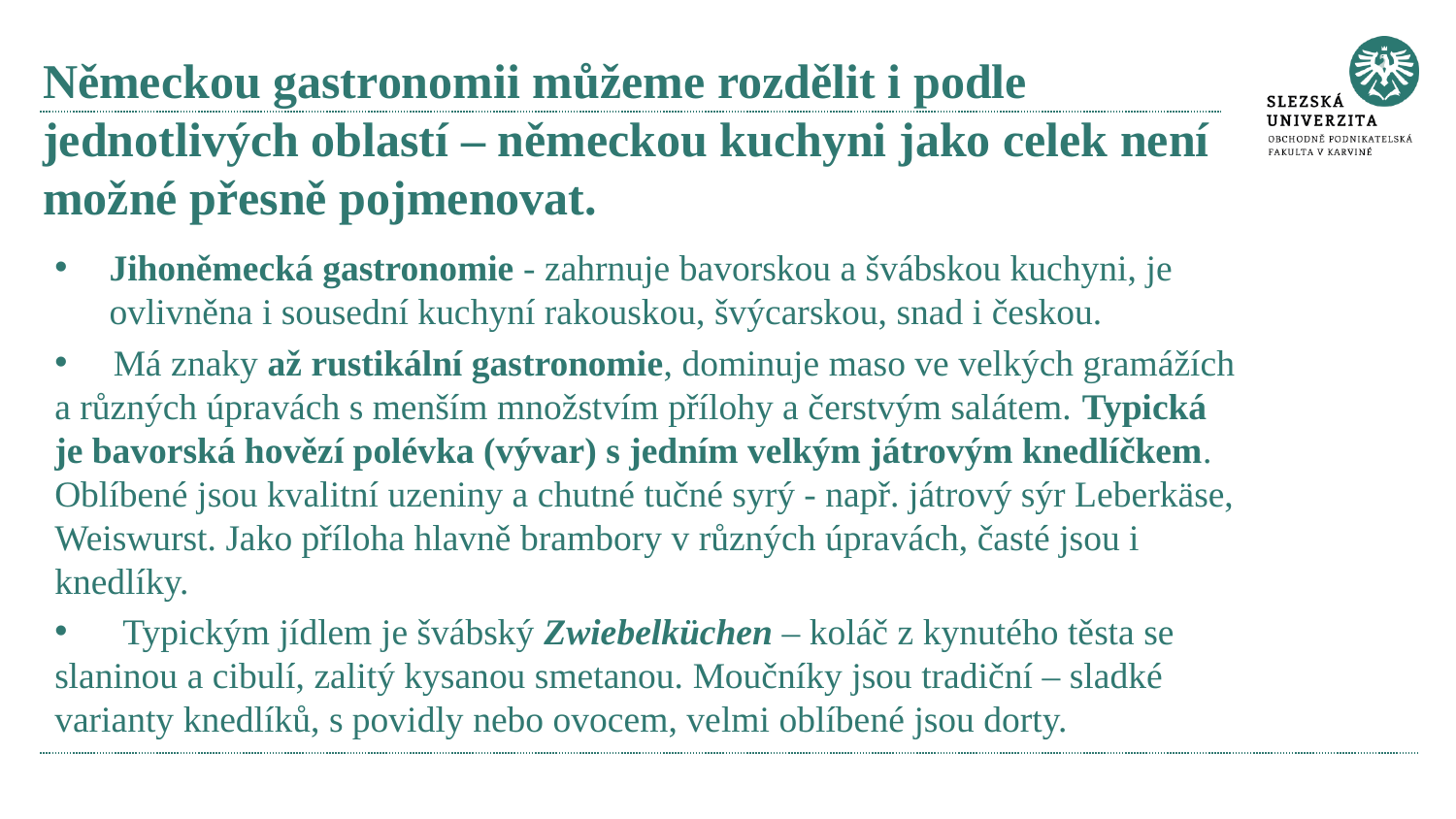

# Německou gastronomii můžeme rozdělit i podle jednotlivých oblastí – německou kuchyni jako celek není možné přesně pojmenovat.
Jihoněmecká gastronomie - zahrnuje bavorskou a švábskou kuchyni, je ovlivněna i sousední kuchyní rakouskou, švýcarskou, snad i českou.
     Má znaky až rustikální gastronomie, dominuje maso ve velkých gramážích a různých úpravách s menším množstvím přílohy a čerstvým salátem. Typická je bavorská hovězí polévka (vývar) s jedním velkým játrovým knedlíčkem. Oblíbené jsou kvalitní uzeniny a chutné tučné syrý - např. játrový sýr Leberkäse, Weiswurst. Jako příloha hlavně brambory v různých úpravách, časté jsou i knedlíky.
      Typickým jídlem je švábský Zwiebelküchen – koláč z kynutého těsta se slaninou a cibulí, zalitý kysanou smetanou. Moučníky jsou tradiční – sladké varianty knedlíků, s povidly nebo ovocem, velmi oblíbené jsou dorty.